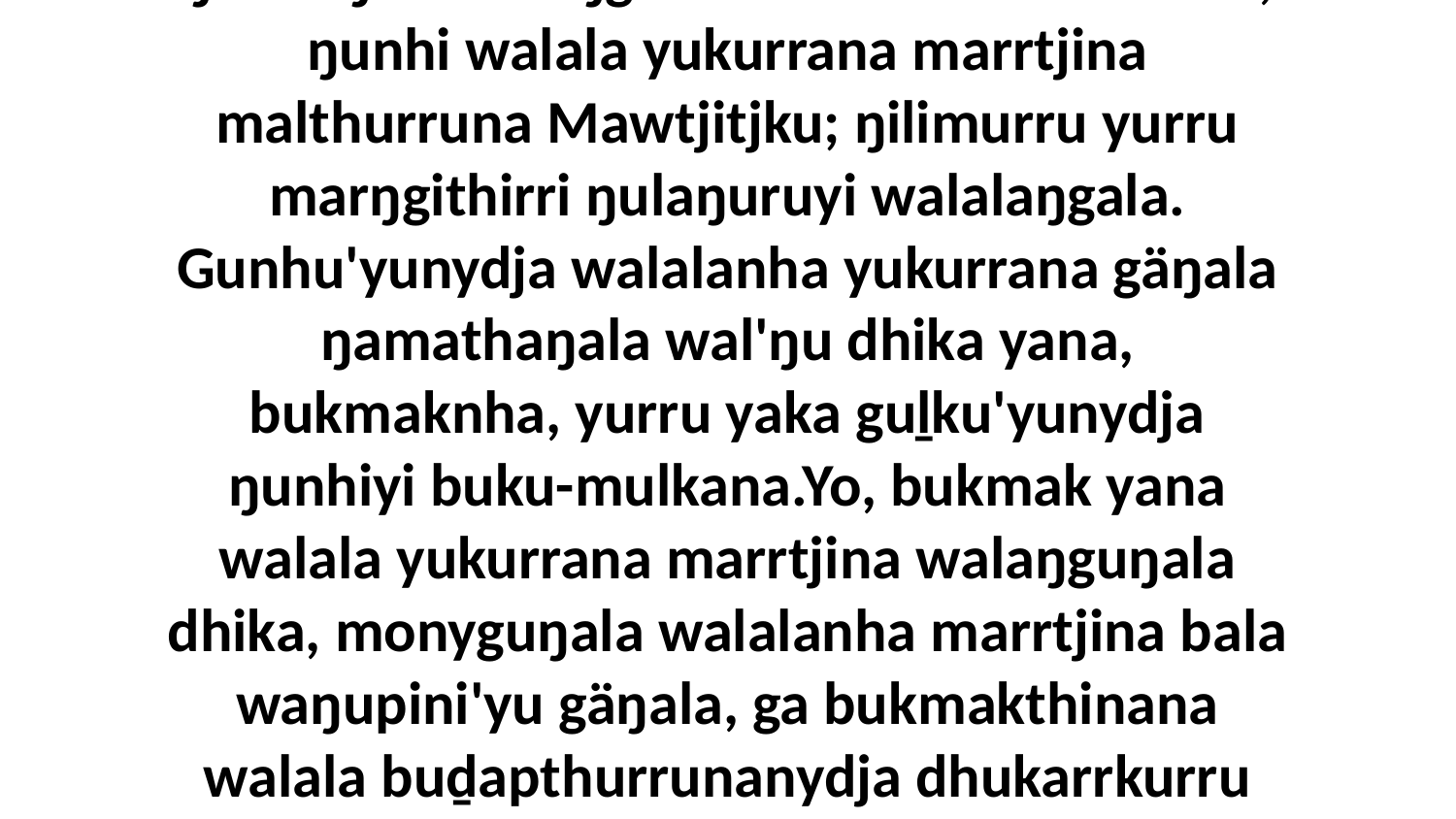

1 Yo, gutha walala, guyaŋiya bala roŋiyiya ŋunhi ŋilimurruŋgu märi'munha walalanha, ŋunhi walala yukurrana marrtjina malthurruna Mawtjitjku; ŋilimurru yurru marŋgithirri ŋulaŋuruyi walalaŋgala. Gunhu'yunydja walalanha yukurrana gäŋala ŋamathaŋala wal'ŋu dhika yana, bukmaknha, yurru yaka guḻku'yunydja ŋunhiyi buku-mulkana.Yo, bukmak yana walala yukurrana marrtjina walaŋguŋala dhika, monyguŋala walalanha marrtjina bala waŋupini'yu gäŋala, ga bukmakthinana walala buḏapthurrunanydja dhukarrkurru baṉḏany'kurruna, bala wäŋgaŋalanydja ŋuliyi gapu-wuḏapkurrunydja wäŋakurru.